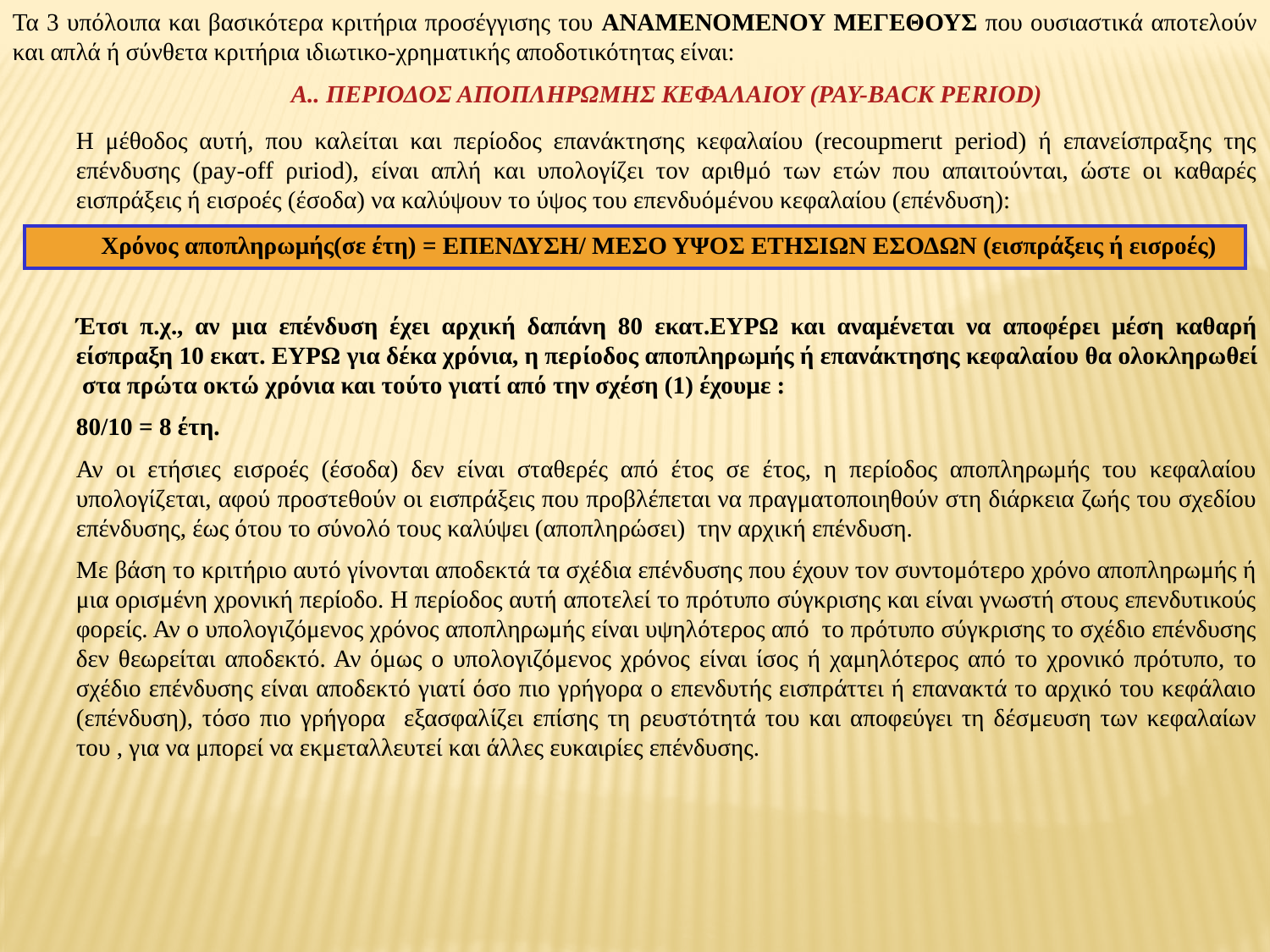

Τα 3 υπόλοιπα και βασικότερα κριτήρια προσέγγισης του ΑΝΑΜΕΝΟΜΕΝΟΥ ΜΕΓΕΘΟΥΣ που ουσιαστικά αποτελούν και απλά ή σύνθετα κριτήρια ιδιωτικο-χρηματικής αποδοτικότητας είναι:
Α.. ΠΕΡΙΟΔΟΣ ΑΠΟΠΛΗΡΩΜΗΣ ΚΕΦΑΛΑΙΟΥ (PAY-BACK PERIOD)
Η μέθοδος αυτή, που καλείται και περίοδος επανάκτησης κεφαλαίου (recoupmerιt periοd) ή επανείσπραξης της επένδυσης (pay-off ριriod), είναι απλή και υπολογίζει τον αριθμό των ετών που απαιτούνται, ώστε οι καθαρές εισπράξεις ή εισροές (έσοδα) να καλύψουν το ύψος του επενδυόμένου κεφαλαίου (επένδυση):

Έτσι π.χ., αν μια επένδυση έχει αρχική δαπάνη 80 εκατ.ΕΥΡΩ και αναμένεται να αποφέρει μέση καθαρή είσπραξη 10 εκατ. ΕΥΡΩ για δέκα χρόνια, η περίοδος αποπληρωμής ή επανάκτησης κεφαλαίου θα ολοκληρωθεί  στα πρώτα οκτώ χρόνια και τούτο γιατί από την σχέση (1) έχουμε :
80/10 = 8 έτη.
Αν οι ετήσιες εισροές (έσοδα) δεν είναι σταθερές από έτος σε έτος, η περίοδος αποπληρωμής του κεφαλαίου υπολογίζεται, αφού προστεθούν οι εισπράξεις που προβλέπεται να πραγματοποιηθούν στη διάρκεια ζωής του σχεδίου επένδυσης, έως ότου το σύνολό τους καλύψει (αποπληρώσει)  την αρχική επένδυση.
Με βάση το κριτήριο αυτό γίνονται αποδεκτά τα σχέδια επένδυσης που έχουν τον συντομότερο χρόνο αποπληρωμής ή μια ορισμένη χρονική περίοδο. Η περίοδος αυτή αποτελεί το πρότυπο σύγκρισης και είναι γνωστή στους επενδυτικούς φορείς. Αν ο υπολογιζόμενος χρόνος αποπληρωμής είναι υψηλότερος από  το πρότυπο σύγκρισης το σχέδιο επένδυσης δεν θεωρείται αποδεκτό. Αν όμως ο υπολογιζόμενος χρόνος είναι ίσος ή χαμηλότερος από το χρονικό πρότυπο, το σχέδιο επένδυσης είναι αποδεκτό γιατί όσο πιο γρήγορα ο επενδυτής εισπράττει ή επανακτά το αρχικό του κεφάλαιο (επένδυση), τόσο πιο γρήγορα  εξασφαλίζει επίσης τη ρευστότητά του και αποφεύγει τη δέσμευση των κεφαλαίων του , για να μπορεί να εκμεταλλευτεί και άλλες ευκαιρίες επένδυσης.
| Χρόνος αποπληρωμής(σε έτη) = ΕΠΕΝΔΥΣΗ/ ΜΕΣΟ ΥΨΟΣ ΕΤΗΣΙΩΝ ΕΣΟΔΩΝ (εισπράξεις ή εισροές) |
| --- |